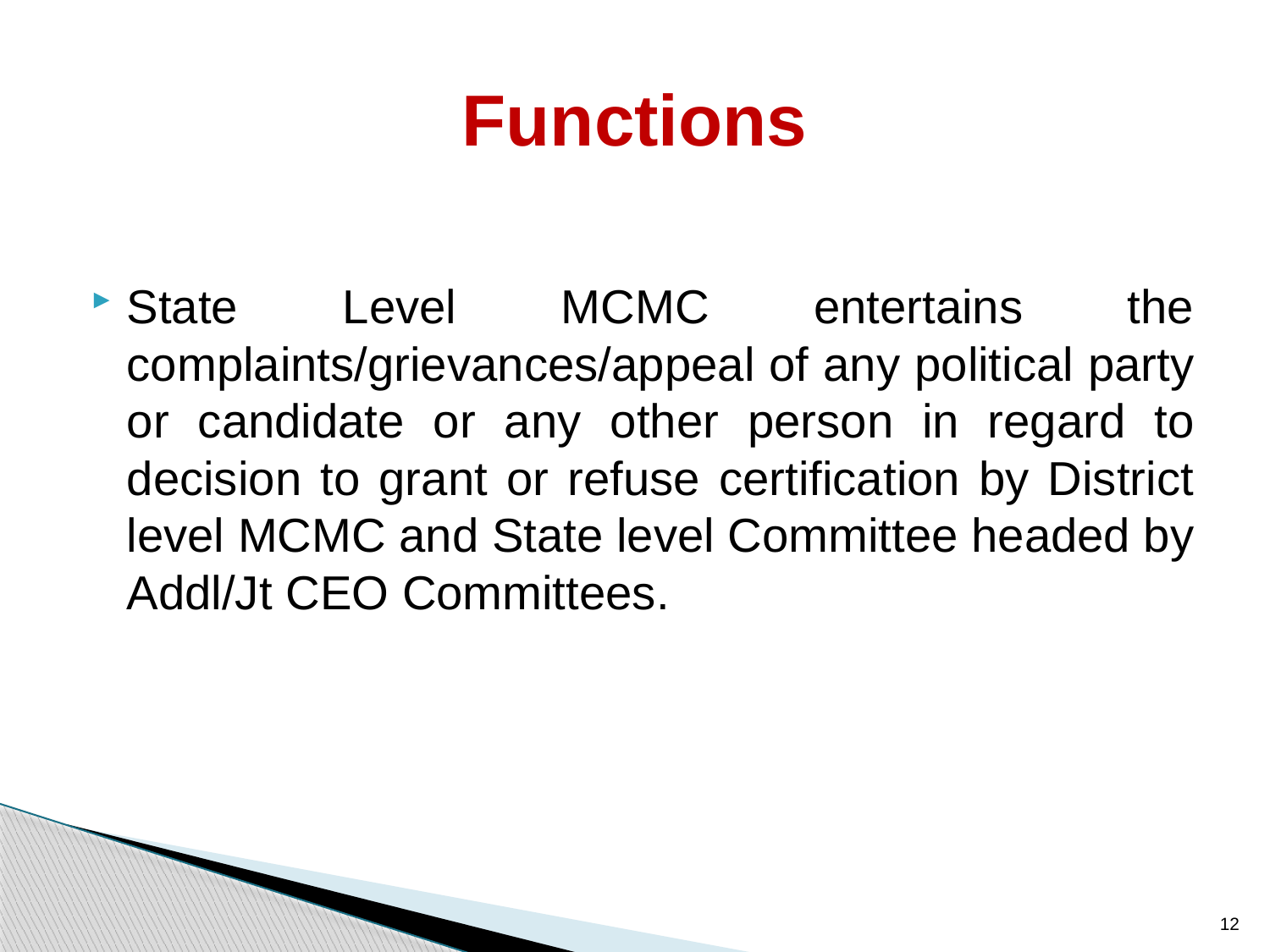

# Functions

State Level MCMC entertains the complaints/grievances/appeal of any political party or candidate or any other person in regard to decision to grant or refuse certification by District level MCMC and State level Committee headed by Addl/Jt CEO Committees.

12